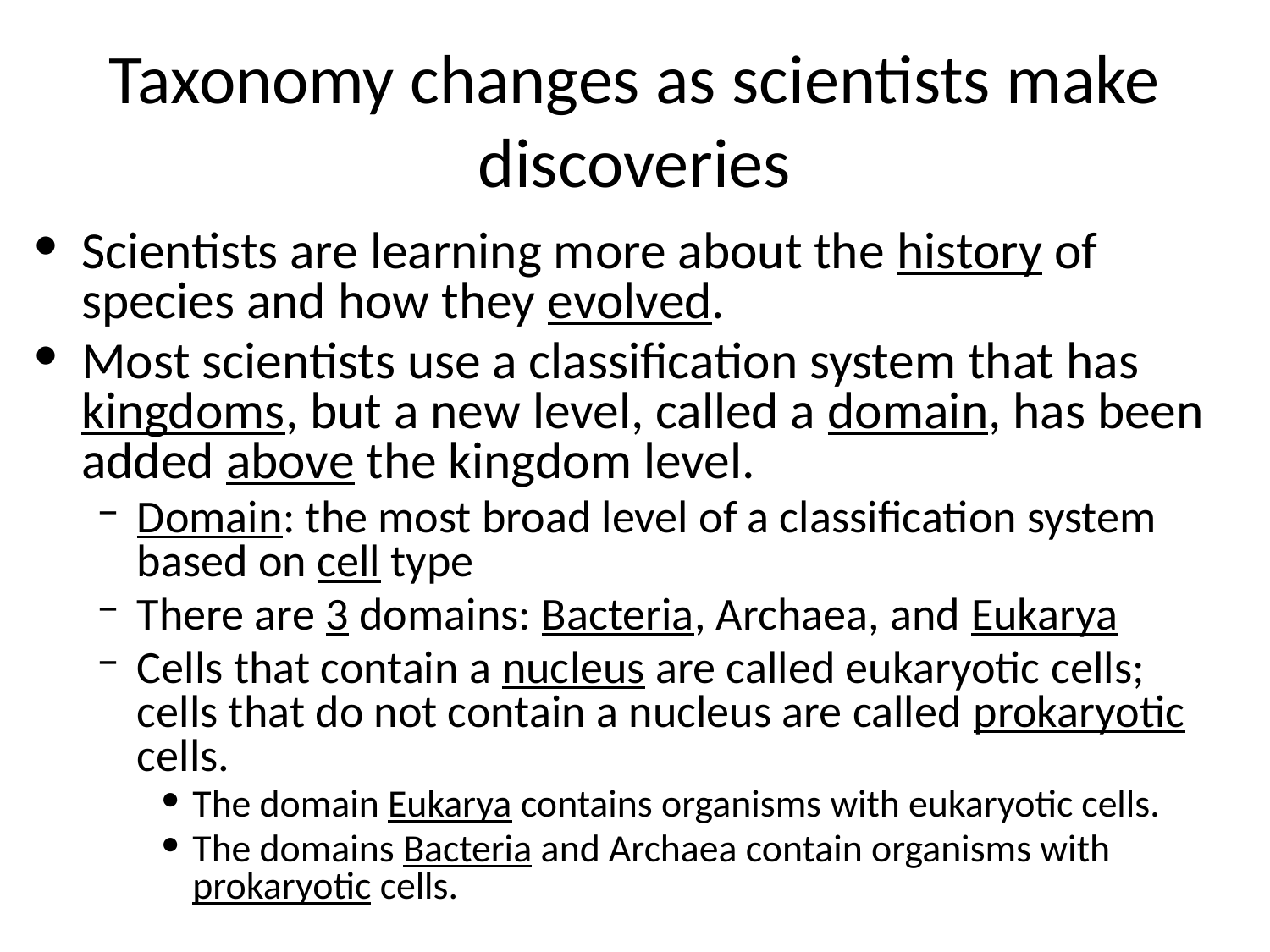

# Taxonomy changes as scientists make discoveries
Scientists are learning more about the history of species and how they evolved.
Most scientists use a classification system that has kingdoms, but a new level, called a domain, has been added above the kingdom level.
Domain: the most broad level of a classification system based on cell type
There are 3 domains: Bacteria, Archaea, and Eukarya
Cells that contain a nucleus are called eukaryotic cells; cells that do not contain a nucleus are called prokaryotic cells.
The domain Eukarya contains organisms with eukaryotic cells.
The domains Bacteria and Archaea contain organisms with prokaryotic cells.